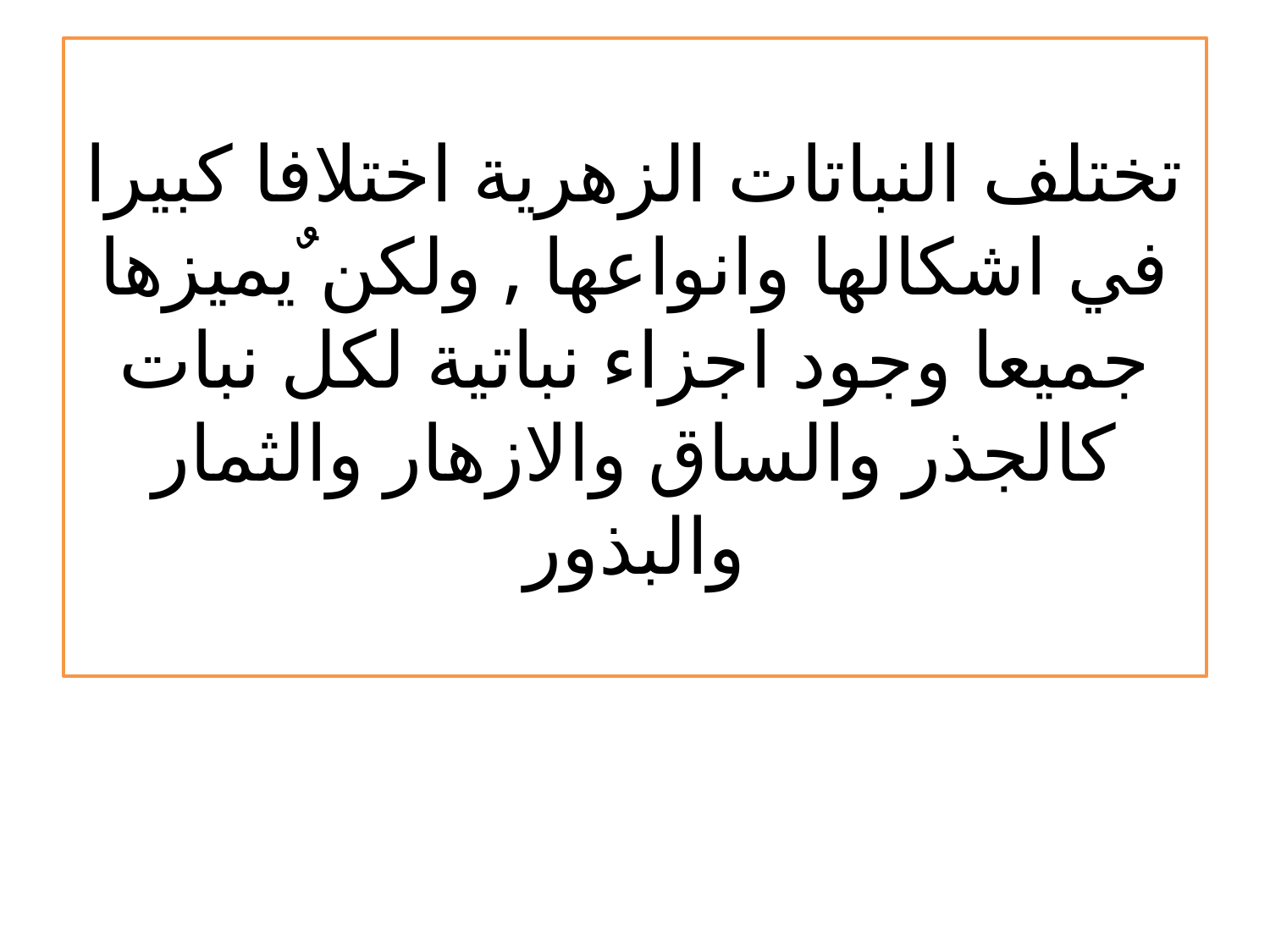

# تختلف النباتات الزهرية اختلافا كبيرا في اشكالها وانواعها , ولكن ٌيميزها جميعا وجود اجزاء نباتية لكل نبات كالجذر والساق والازهار والثمار والبذور